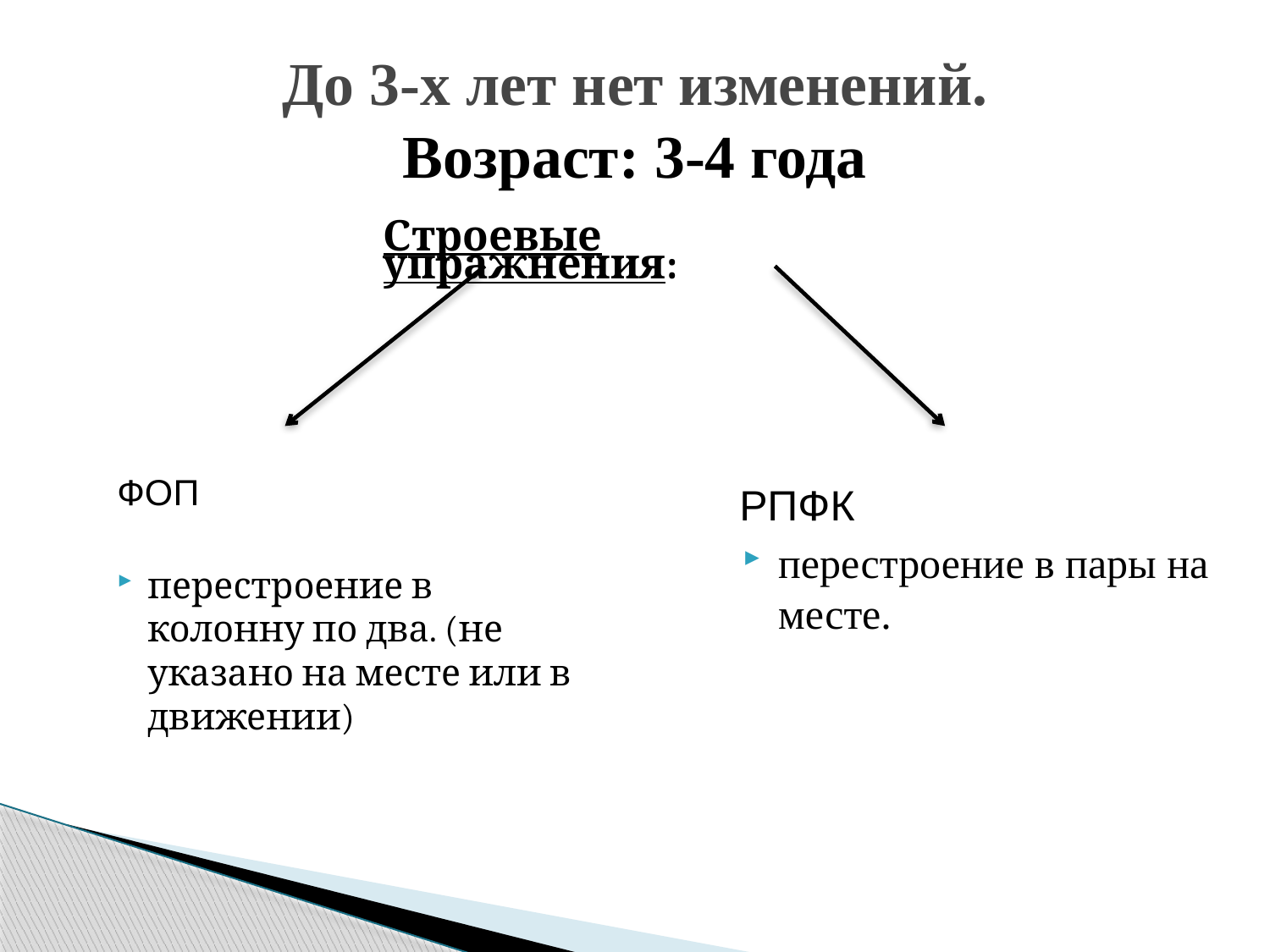

# До 3-х лет нет изменений. Возраст: 3-4 года
Строевые упражнения:
ФОП
перестроение в колонну по два. (не указано на месте или в движении)
 РПФК
перестроение в пары на месте.